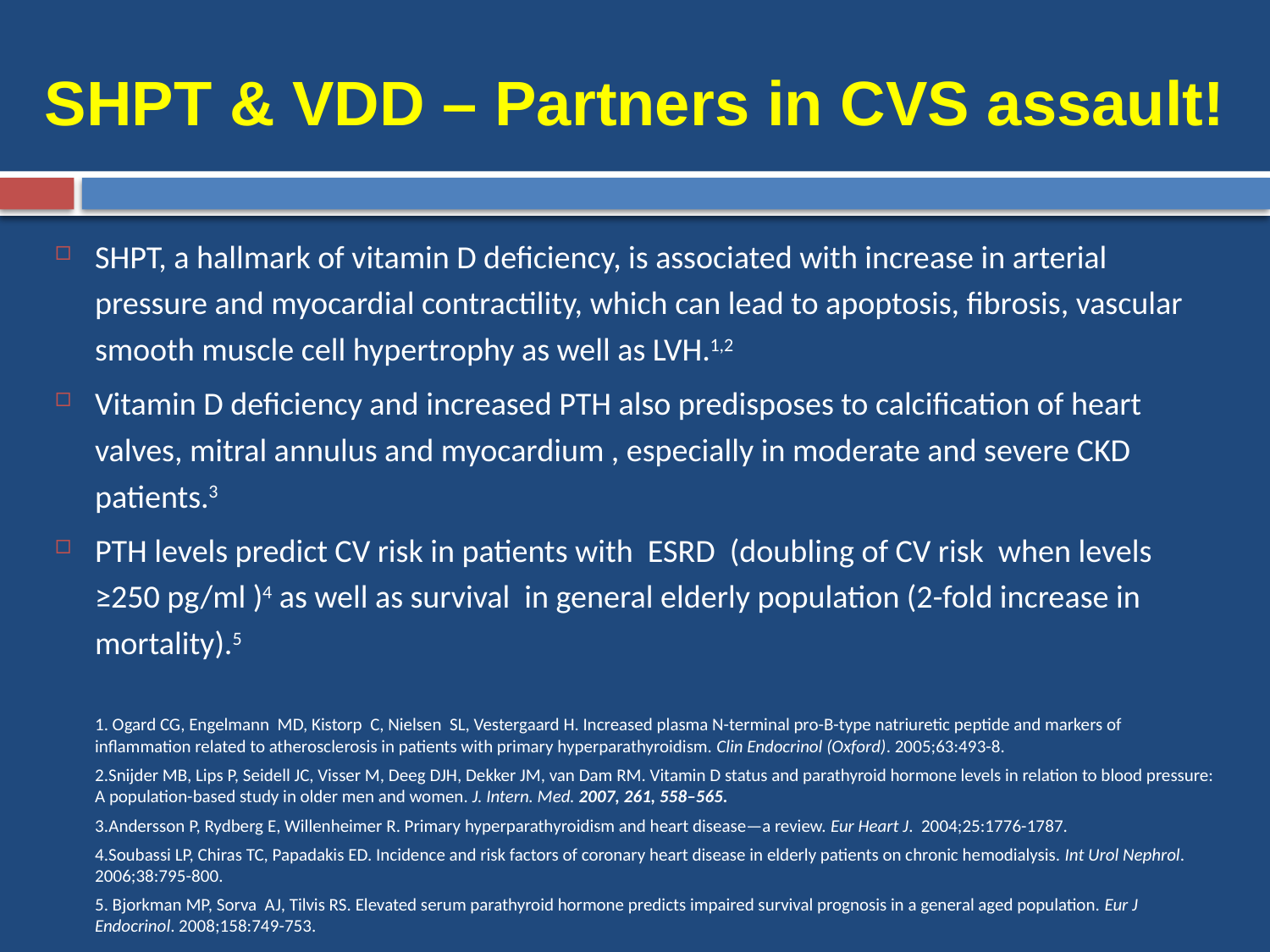

# SHPT & VDD – Partners in CVS assault!
SHPT, a hallmark of vitamin D deficiency, is associated with increase in arterial pressure and myocardial contractility, which can lead to apoptosis, fibrosis, vascular smooth muscle cell hypertrophy as well as LVH.1,2
Vitamin D deficiency and increased PTH also predisposes to calcification of heart valves, mitral annulus and myocardium , especially in moderate and severe CKD patients.3
PTH levels predict CV risk in patients with  ESRD  (doubling of CV risk  when levels ≥250 pg/ml )4 as well as survival  in general elderly population (2-fold increase in mortality).5

	1. Ogard CG, Engelmann  MD, Kistorp  C, Nielsen  SL, Vestergaard H. Increased plasma N-terminal pro-B-type natriuretic peptide and markers of inflammation related to atherosclerosis in patients with primary hyperparathyroidism. Clin Endocrinol (Oxford). 2005;63:493-8.
	2.Snijder MB, Lips P, Seidell JC, Visser M, Deeg DJH, Dekker JM, van Dam RM. Vitamin D status and parathyroid hormone levels in relation to blood pressure: A population-based study in older men and women. J. Intern. Med. 2007, 261, 558–565.
	3.Andersson P, Rydberg E, Willenheimer R. Primary hyperparathyroidism and heart disease—a review. Eur Heart J.  2004;25:1776-1787.
	4.Soubassi LP, Chiras TC, Papadakis ED. Incidence and risk factors of coronary heart disease in elderly patients on chronic hemodialysis. Int Urol Nephrol. 2006;38:795-800.
	5. Bjorkman MP, Sorva  AJ, Tilvis RS. Elevated serum parathyroid hormone predicts impaired survival prognosis in a general aged population. Eur J Endocrinol. 2008;158:749-753.